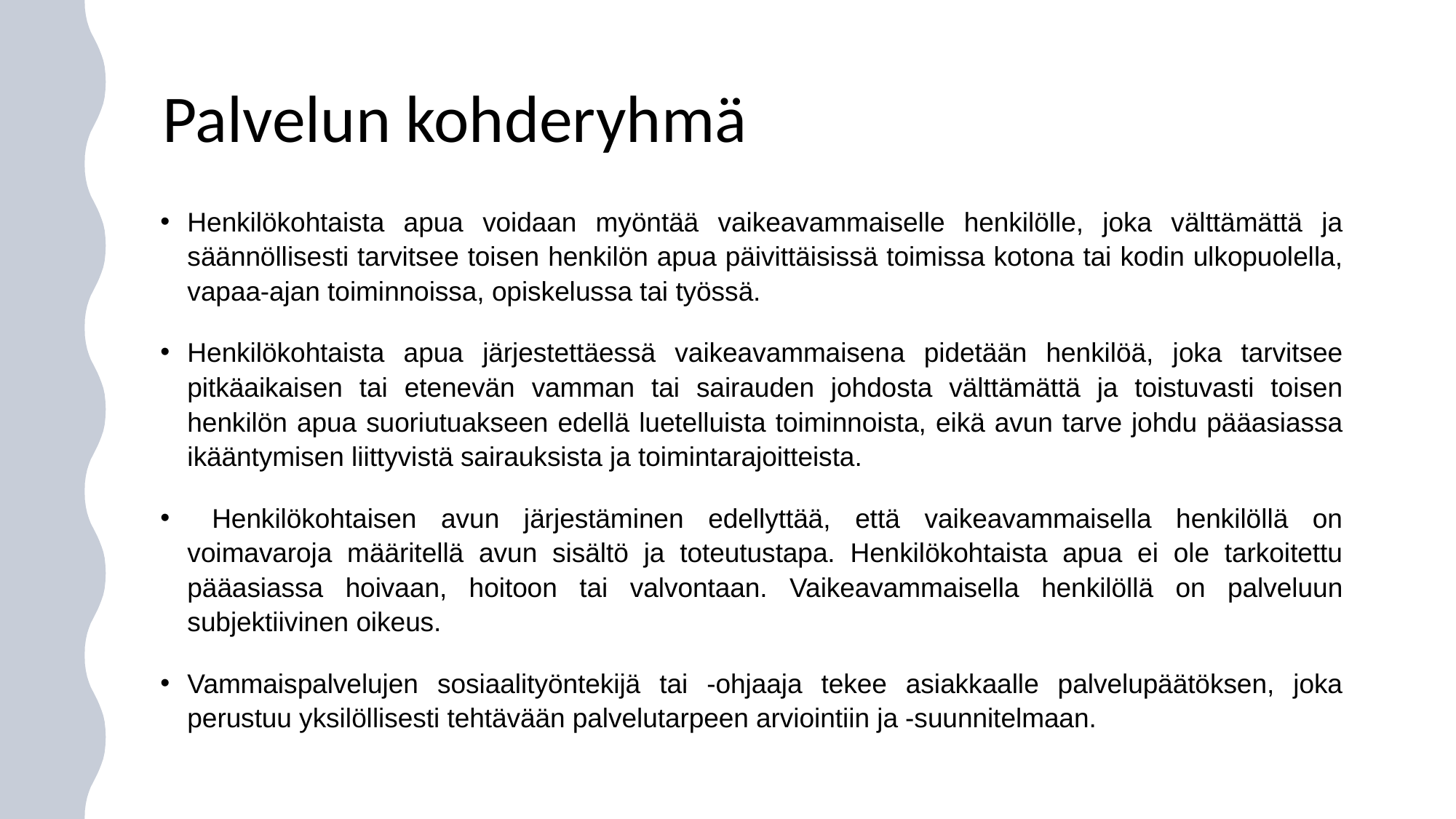

# Palvelun kohderyhmä
Henkilökohtaista apua voidaan myöntää vaikeavammaiselle henkilölle, joka välttämättä ja säännöllisesti tarvitsee toisen henkilön apua päivittäisissä toimissa kotona tai kodin ulkopuolella, vapaa-ajan toiminnoissa, opiskelussa tai työssä.
Henkilökohtaista apua järjestettäessä vaikeavammaisena pidetään henkilöä, joka tarvitsee pitkäaikaisen tai etenevän vamman tai sairauden johdosta välttämättä ja toistuvasti toisen henkilön apua suoriutuakseen edellä luetelluista toiminnoista, eikä avun tarve johdu pääasiassa ikääntymisen liittyvistä sairauksista ja toimintarajoitteista.
 Henkilökohtaisen avun järjestäminen edellyttää, että vaikeavammaisella henkilöllä on voimavaroja määritellä avun sisältö ja toteutustapa. Henkilökohtaista apua ei ole tarkoitettu pääasiassa hoivaan, hoitoon tai valvontaan. Vaikeavammaisella henkilöllä on palveluun subjektiivinen oikeus.
Vammaispalvelujen sosiaalityöntekijä tai -ohjaaja tekee asiakkaalle palvelupäätöksen, joka perustuu yksilöllisesti tehtävään palvelutarpeen arviointiin ja -suunnitelmaan.